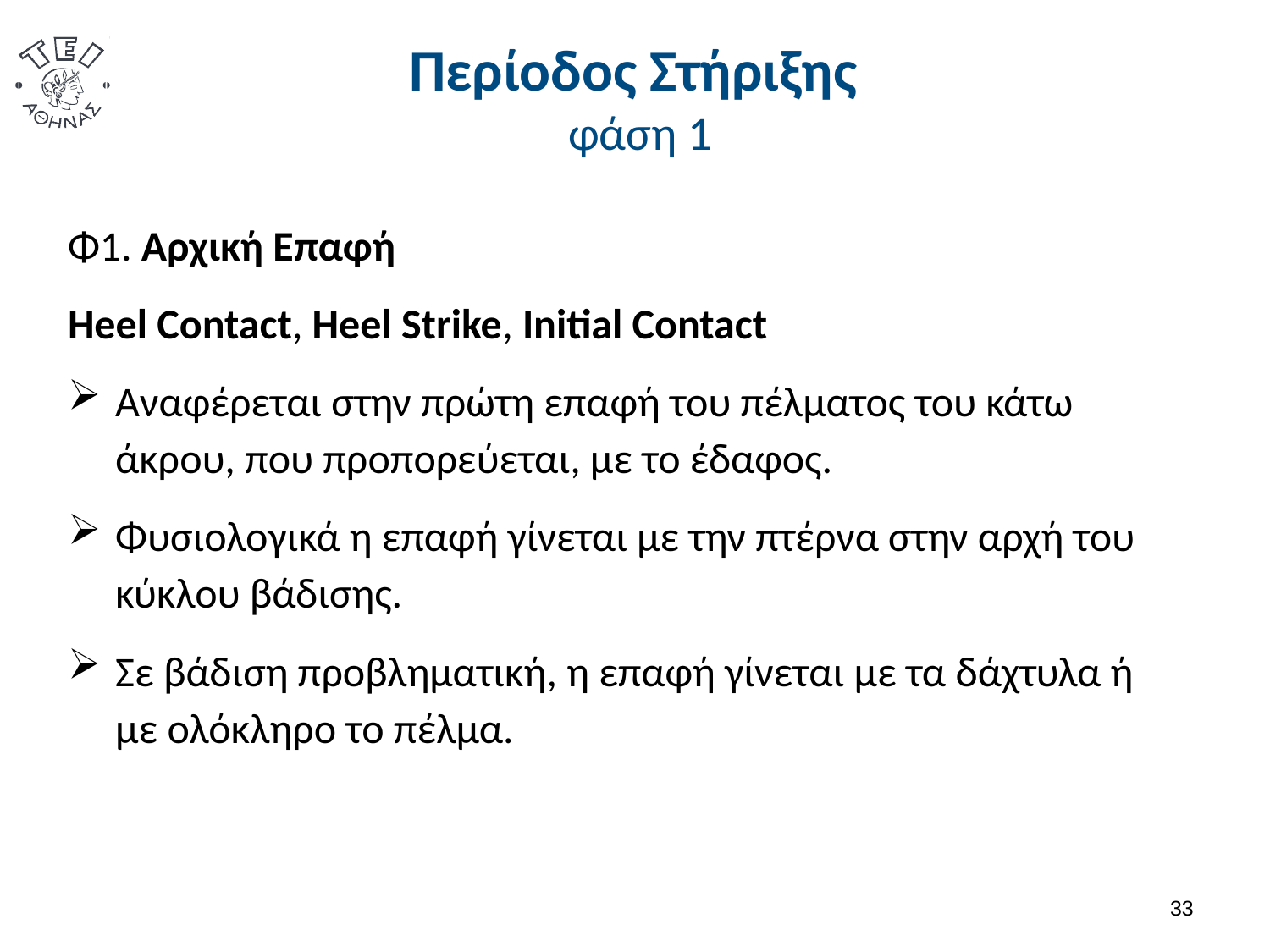

# Περίοδος Στήριξης φάση 1
Φ1. Αρχική Επαφή
Heel Contact, Heel Strike, Initial Contact
Αναφέρεται στην πρώτη επαφή του πέλματος του κάτω άκρου, που προπορεύεται, με το έδαφος.
Φυσιολογικά η επαφή γίνεται με την πτέρνα στην αρχή του κύκλου βάδισης.
Σε βάδιση προβληματική, η επαφή γίνεται με τα δάχτυλα ή με ολόκληρο το πέλμα.
33